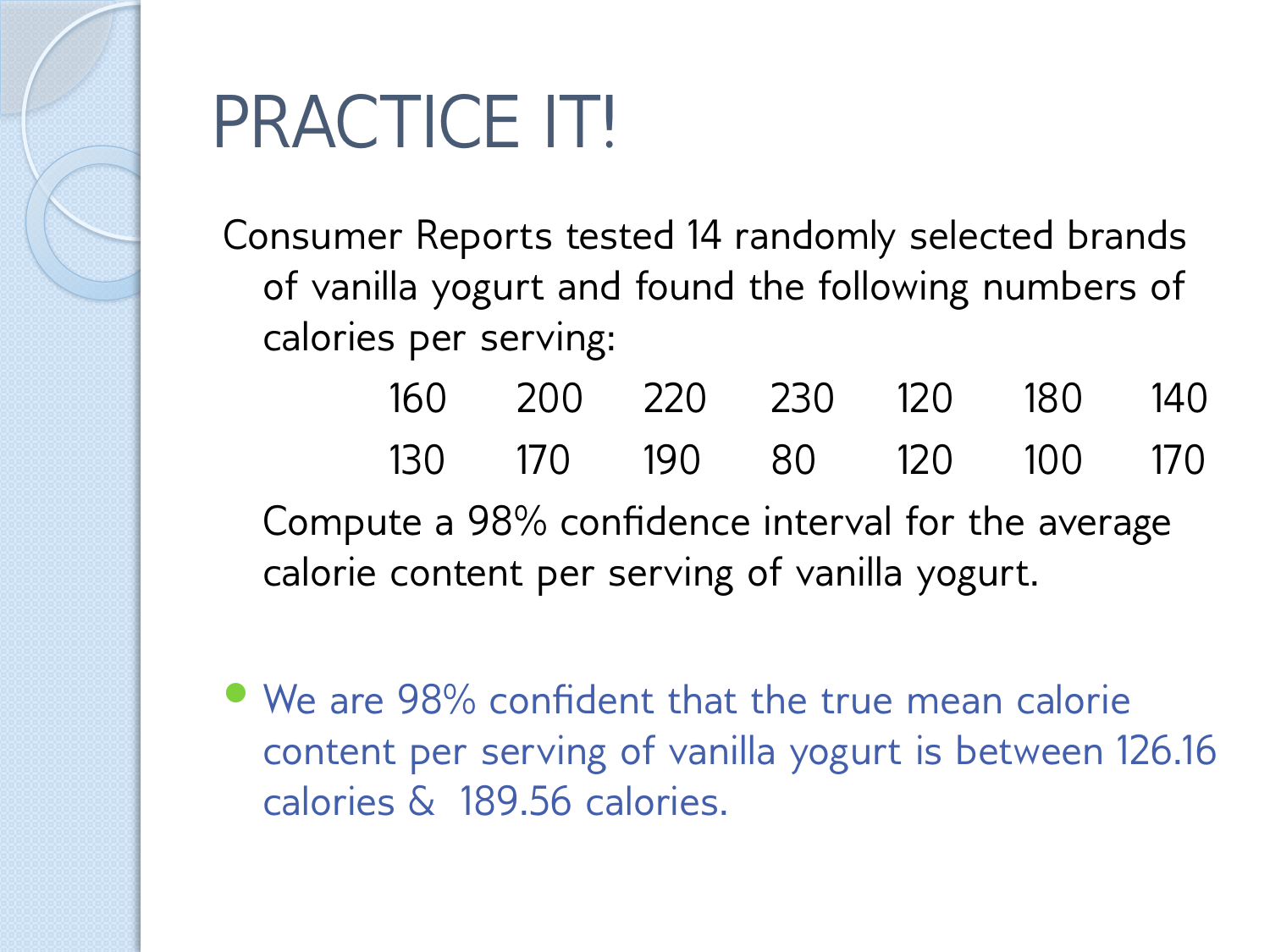

# PRACTICE IT!
Consumer Reports tested 14 randomly selected brands of vanilla yogurt and found the following numbers of calories per serving:
		160	200	220	230	120	180	140
		130	170	190	80	120	100	170
	Compute a 98% confidence interval for the average calorie content per serving of vanilla yogurt.

We are 98% confident that the true mean calorie content per serving of vanilla yogurt is between 126.16 calories &  189.56 calories.